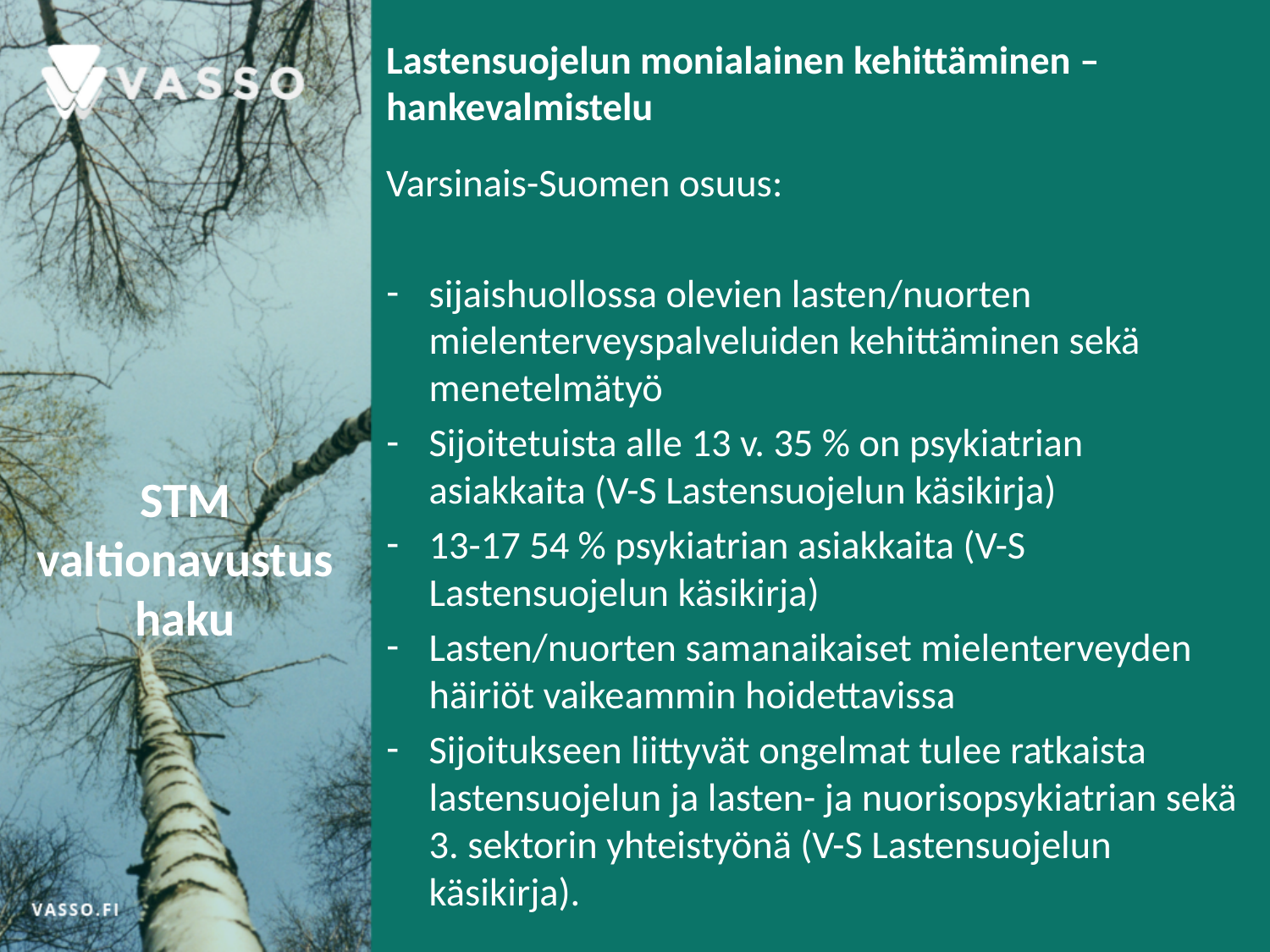

Lastensuojelun monialainen kehittäminen –hankevalmistelu

Varsinais-Suomen osuus:

sijaishuollossa olevien lasten/nuorten mielenterveyspalveluiden kehittäminen sekä menetelmätyö
Sijoitetuista alle 13 v. 35 % on psykiatrian asiakkaita (V-S Lastensuojelun käsikirja)
13-17 54 % psykiatrian asiakkaita (V-S Lastensuojelun käsikirja)
Lasten/nuorten samanaikaiset mielenterveyden häiriöt vaikeammin hoidettavissa
Sijoitukseen liittyvät ongelmat tulee ratkaista lastensuojelun ja lasten- ja nuorisopsykiatrian sekä 3. sektorin yhteistyönä (V-S Lastensuojelun käsikirja).

# STM valtionavustushaku